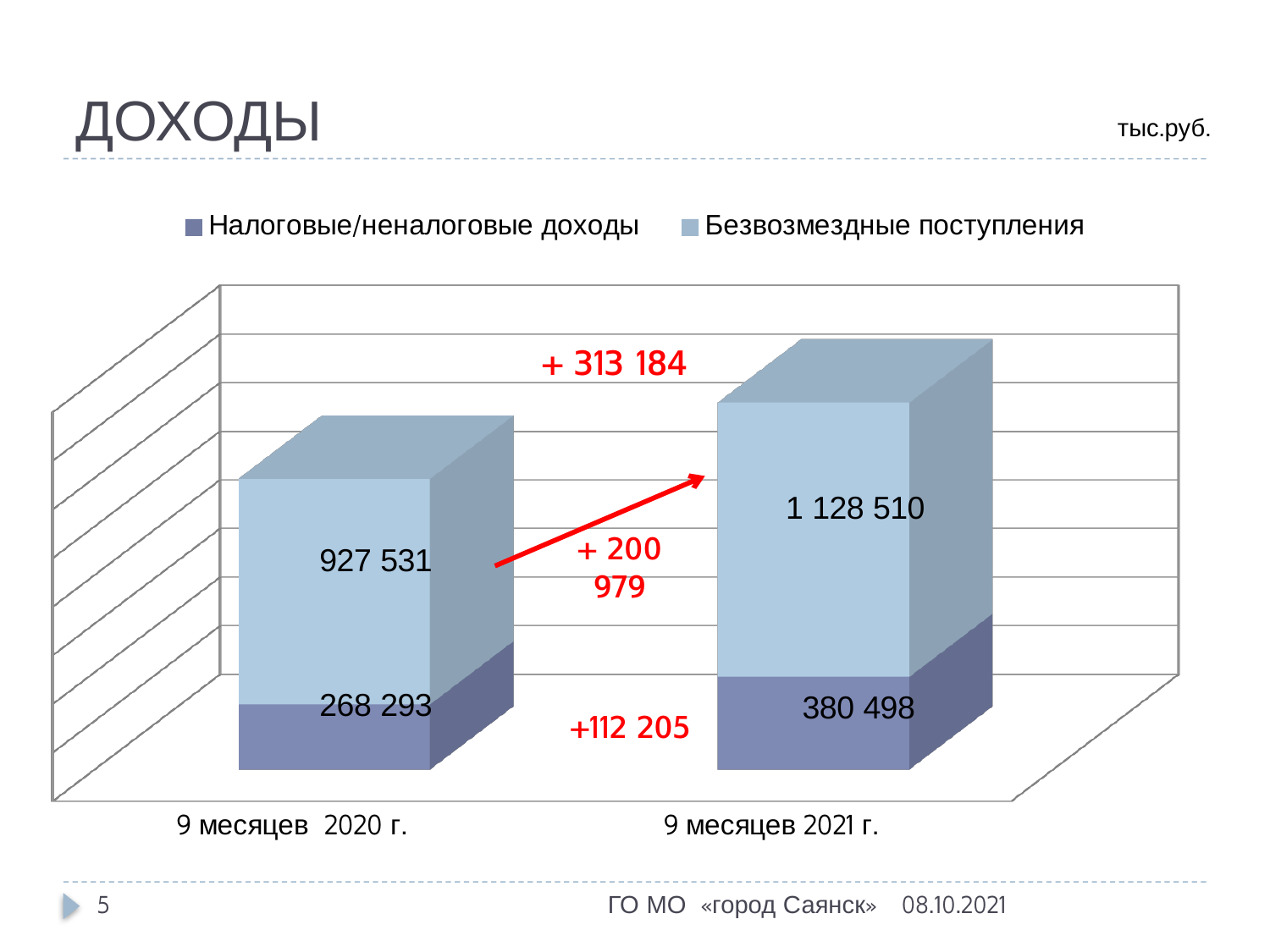

# ДОХОДЫ
тыс.руб.

[unsupported chart]

+ 313 184

+ 200 979

+112 205
5
ГО МО  «город Саянск»
08.10.2021